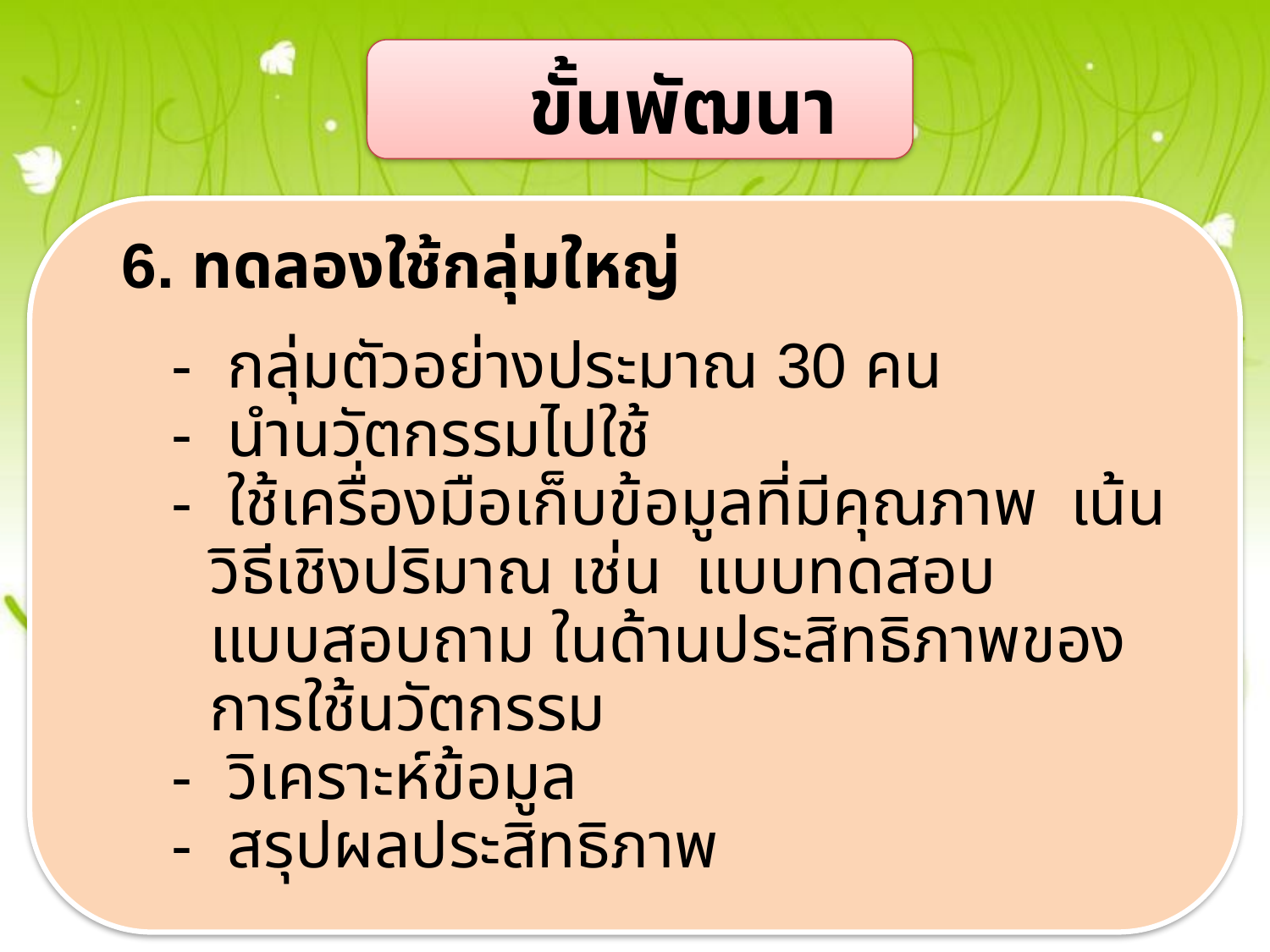

#

ขั้นพัฒนา

6. ทดลองใช้กลุ่มใหญ่

-  กลุ่มตัวอย่างประมาณ 30 คน
-  นำนวัตกรรมไปใช้
-  ใช้เครื่องมือเก็บข้อมูลที่มีคุณภาพ  เน้นวิธีเชิงปริมาณ เช่น  แบบทดสอบ  แบบสอบถาม ในด้านประสิทธิภาพของการใช้นวัตกรรม
-  วิเคราะห์ข้อมูล
-  สรุปผลประสิทธิภาพ